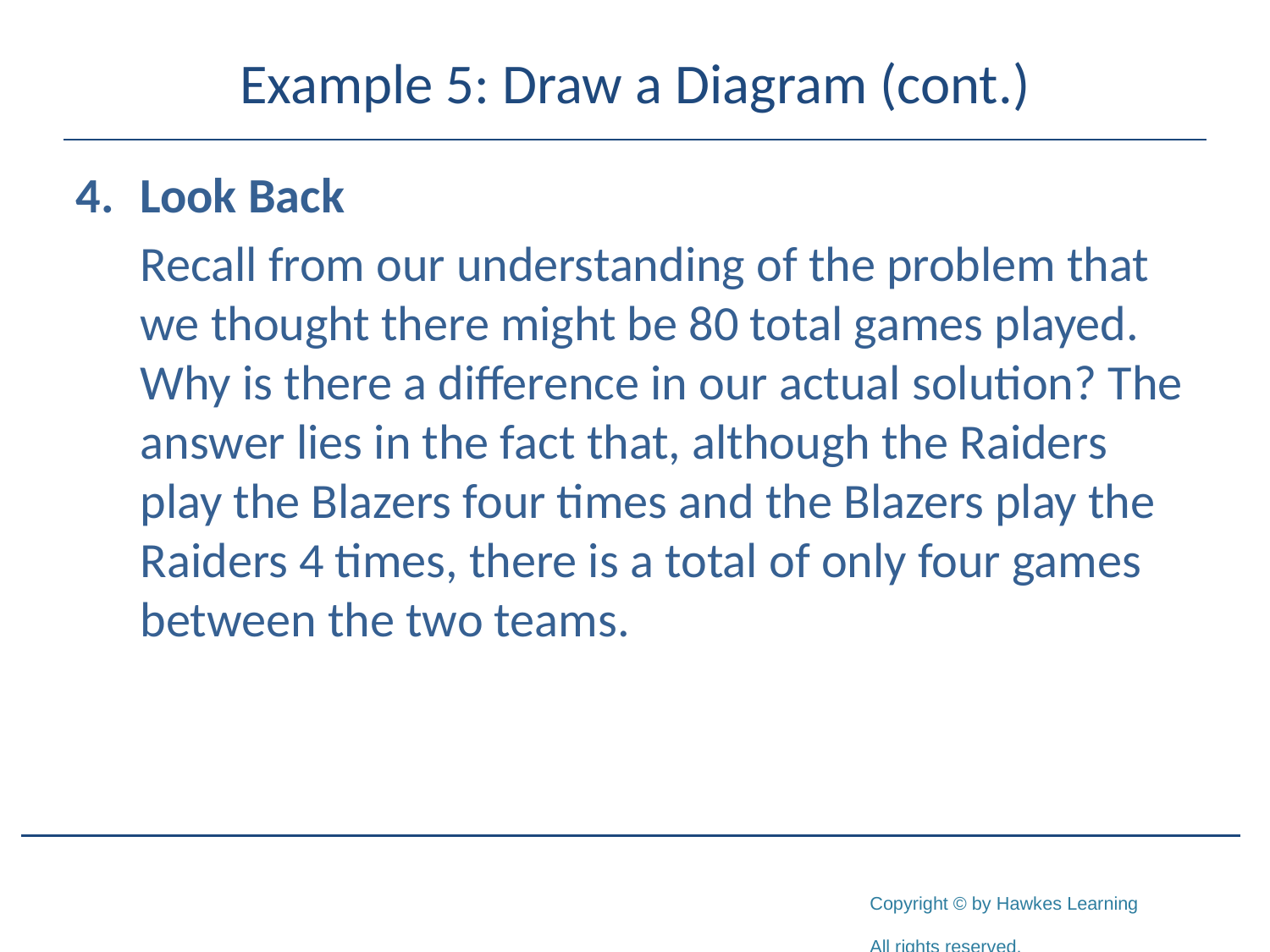

# Example 5: Draw a Diagram (cont.)
4.	Look Back
	Recall from our understanding of the problem that we thought there might be 80 total games played. Why is there a difference in our actual solution? The answer lies in the fact that, although the Raiders play the Blazers four times and the Blazers play the Raiders 4 times, there is a total of only four games between the two teams.